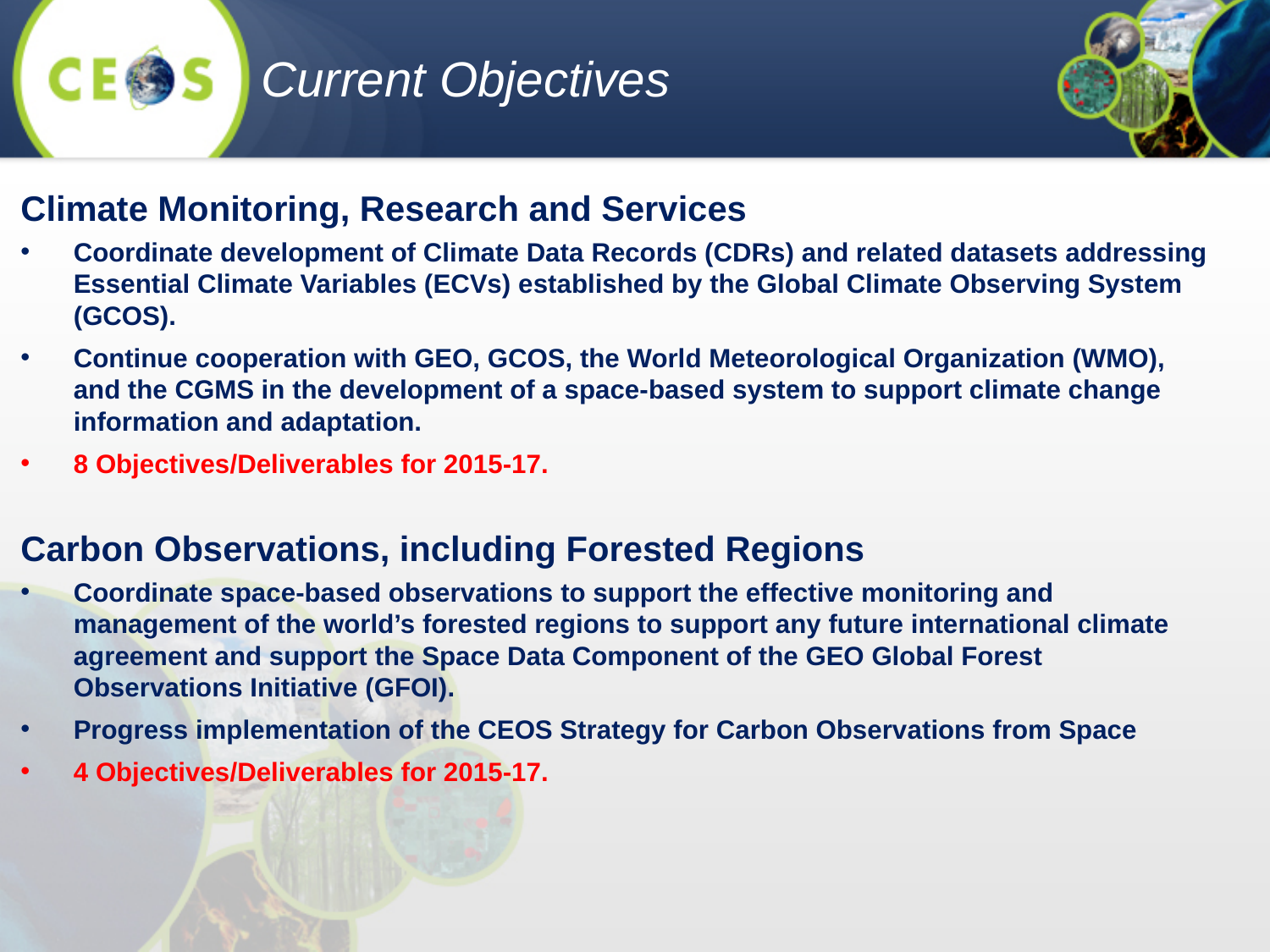

Current Objectives
Climate Monitoring, Research and Services
Coordinate development of Climate Data Records (CDRs) and related datasets addressing Essential Climate Variables (ECVs) established by the Global Climate Observing System (GCOS).
Continue cooperation with GEO, GCOS, the World Meteorological Organization (WMO), and the CGMS in the development of a space-based system to support climate change information and adaptation.
8 Objectives/Deliverables for 2015-17.

Carbon Observations, including Forested Regions
Coordinate space-based observations to support the effective monitoring and management of the world’s forested regions to support any future international climate agreement and support the Space Data Component of the GEO Global Forest Observations Initiative (GFOI).
Progress implementation of the CEOS Strategy for Carbon Observations from Space
4 Objectives/Deliverables for 2015-17.